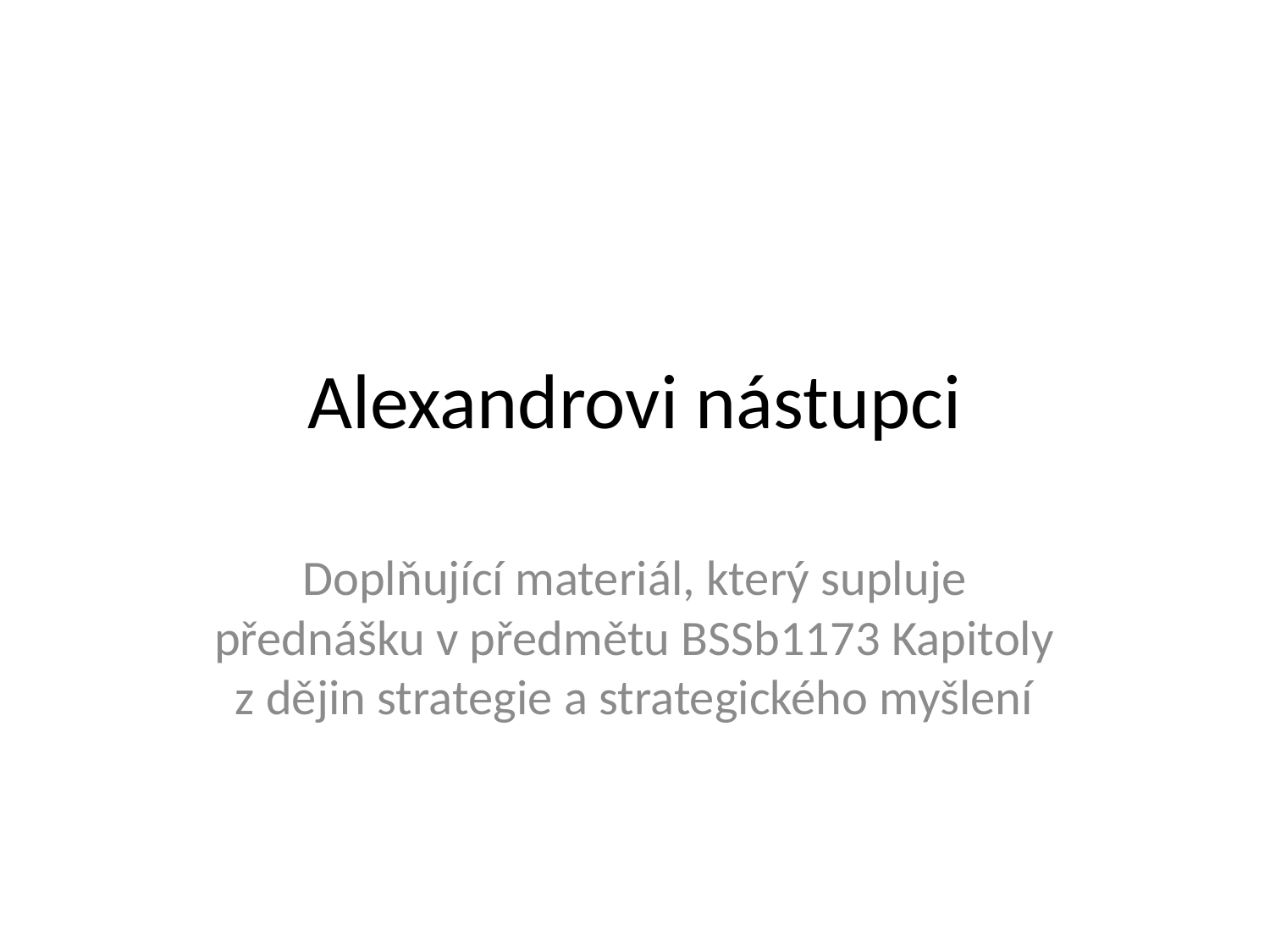

# Alexandrovi nástupci
Doplňující materiál, který supluje přednášku v předmětu BSSb1173 Kapitoly z dějin strategie a strategického myšlení